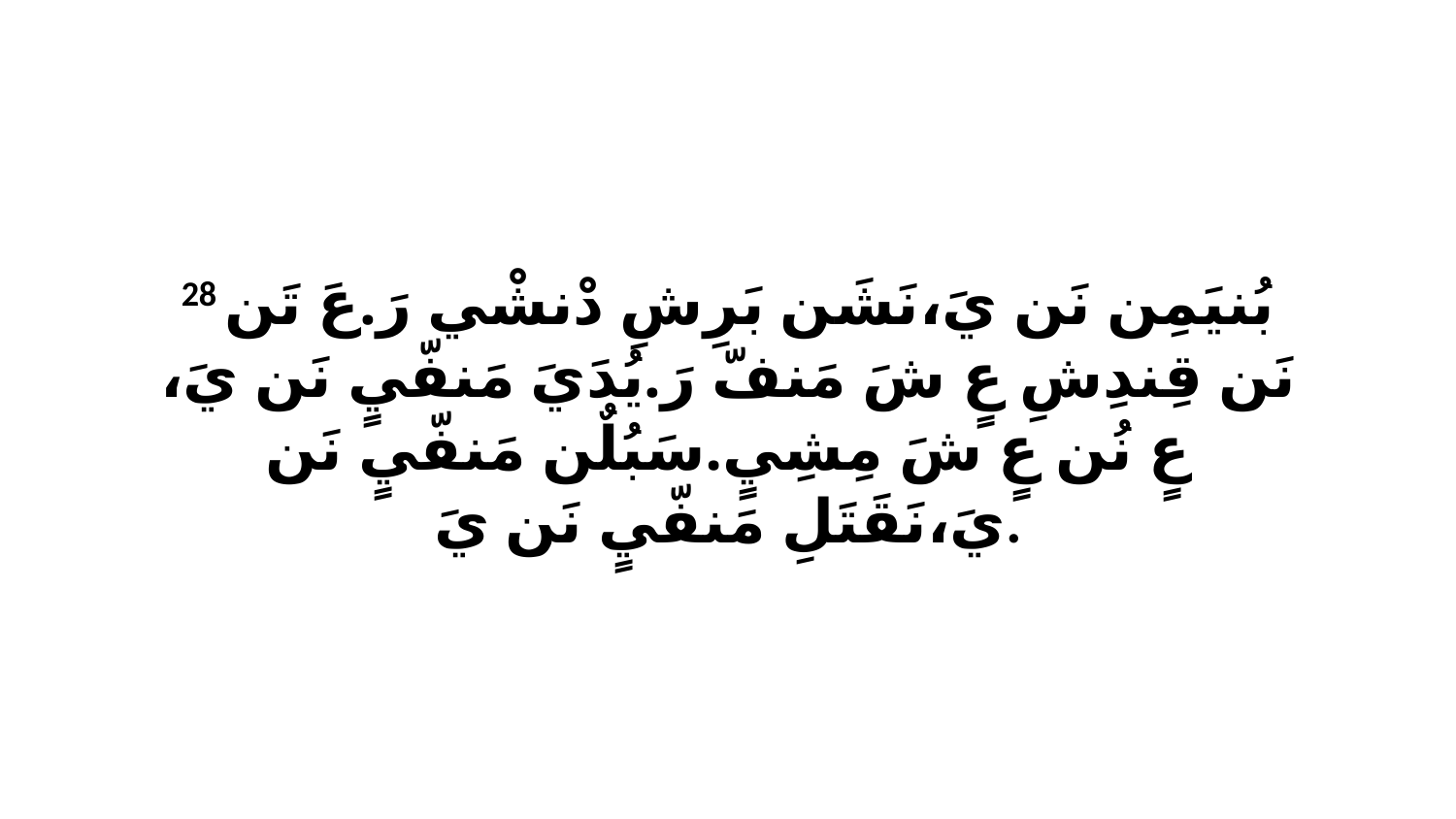

28 بُنيَمِن نَن يَ،نَشَن بَرِشِ دْنشْي رَ.عَ تَن نَن قِندِشِ عٍ شَ مَنفّ رَ.يُدَيَ مَنفّيٍ نَن يَ، عٍ نُن عٍ شَ مِشِيٍ.سَبُلٌن مَنفّيٍ نَن يَ،نَقَتَلِ مَنفّيٍ نَن يَ.